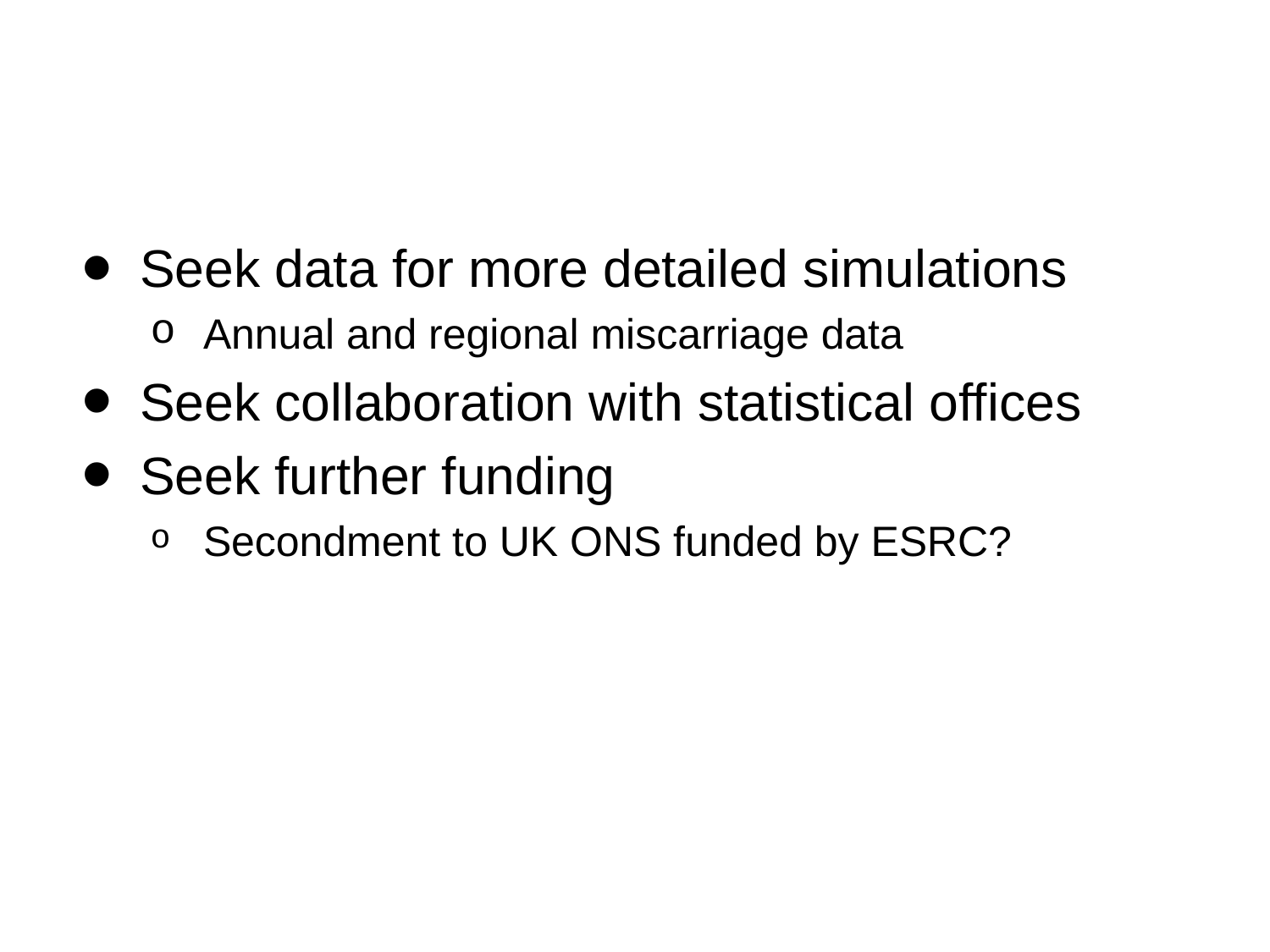

#
Seek data for more detailed simulations
Annual and regional miscarriage data
Seek collaboration with statistical offices
Seek further funding
Secondment to UK ONS funded by ESRC?